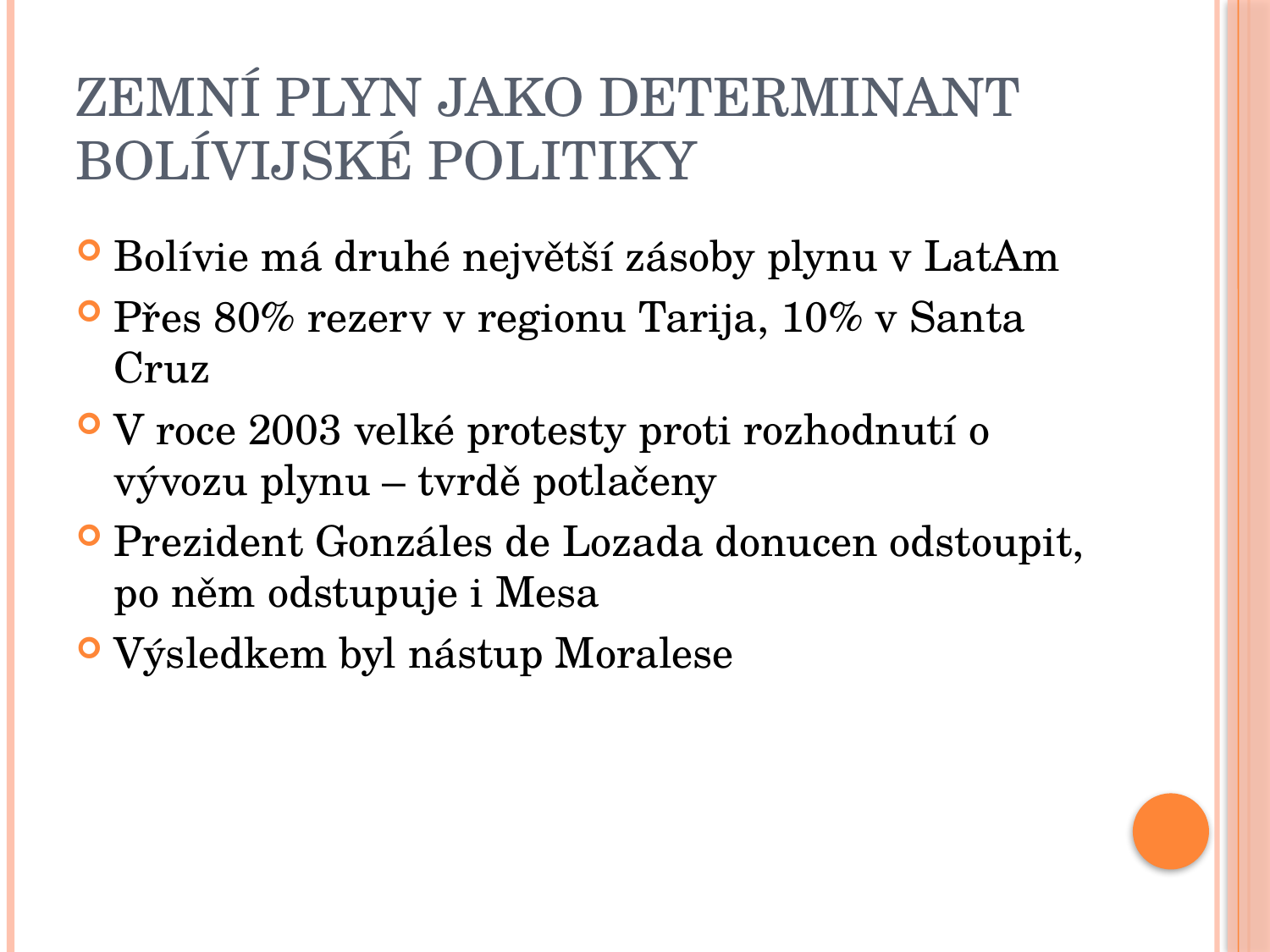

# Zemní plyn jako determinant bolívijské politiky
Bolívie má druhé největší zásoby plynu v LatAm
Přes 80% rezerv v regionu Tarija, 10% v Santa Cruz
V roce 2003 velké protesty proti rozhodnutí o vývozu plynu – tvrdě potlačeny
Prezident Gonzáles de Lozada donucen odstoupit, po něm odstupuje i Mesa
Výsledkem byl nástup Moralese